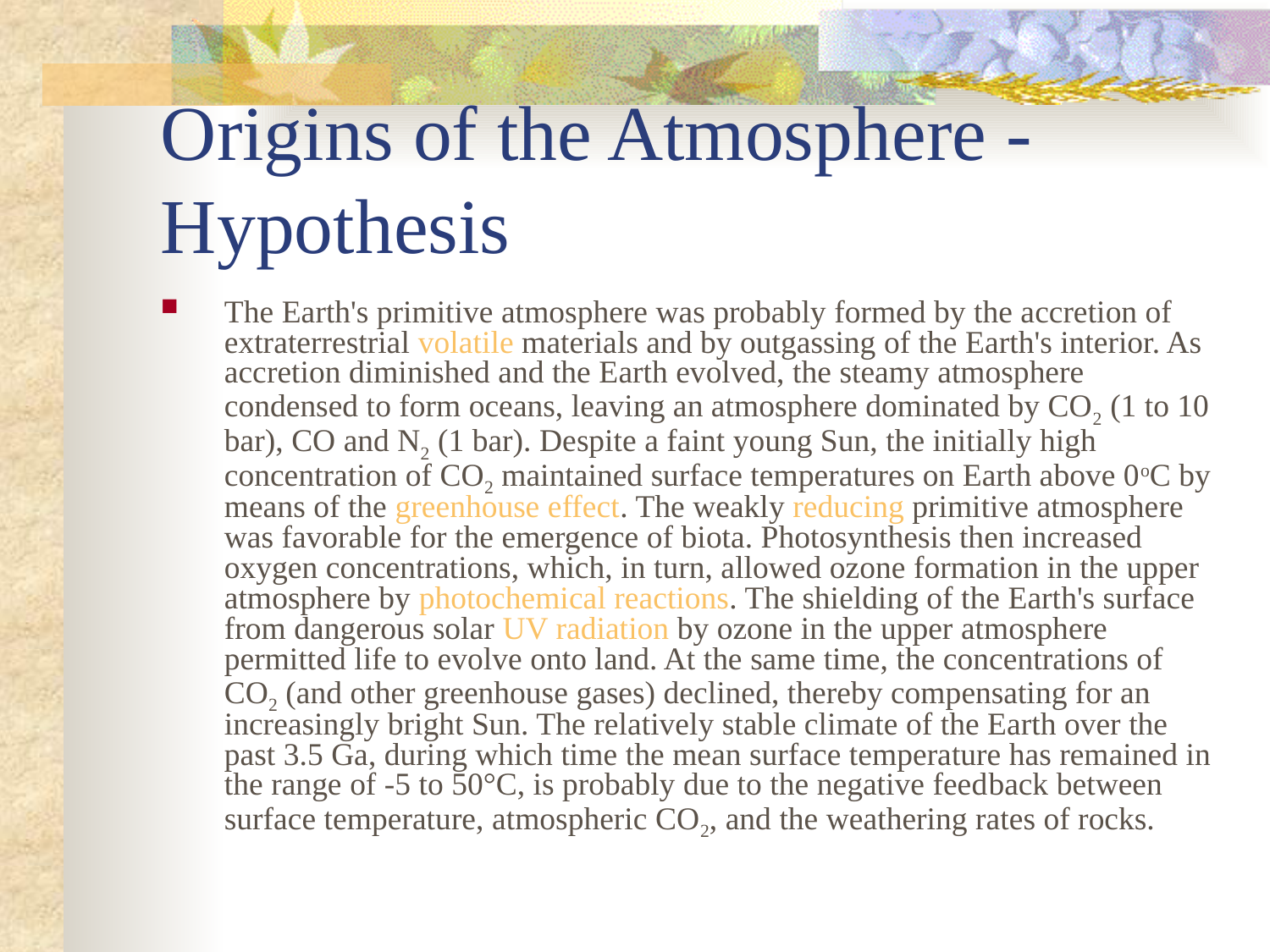

# Origins of the Atmosphere - Hypothesis
The Earth's primitive atmosphere was probably formed by the accretion of extraterrestrial volatile materials and by outgassing of the Earth's interior. As accretion diminished and the Earth evolved, the steamy atmosphere condensed to form oceans, leaving an atmosphere dominated by CO2 (1 to 10 bar), CO and N2 (1 bar). Despite a faint young Sun, the initially high concentration of CO2 maintained surface temperatures on Earth above 0oC by means of the greenhouse effect. The weakly reducing primitive atmosphere was favorable for the emergence of biota. Photosynthesis then increased oxygen concentrations, which, in turn, allowed ozone formation in the upper atmosphere by photochemical reactions. The shielding of the Earth's surface from dangerous solar UV radiation by ozone in the upper atmosphere permitted life to evolve onto land. At the same time, the concentrations of CO2 (and other greenhouse gases) declined, thereby compensating for an increasingly bright Sun. The relatively stable climate of the Earth over the past 3.5 Ga, during which time the mean surface temperature has remained in the range of -5 to 50°C, is probably due to the negative feed­back between surface temperature, atmospheric CO2, and the weathering rates of rocks.